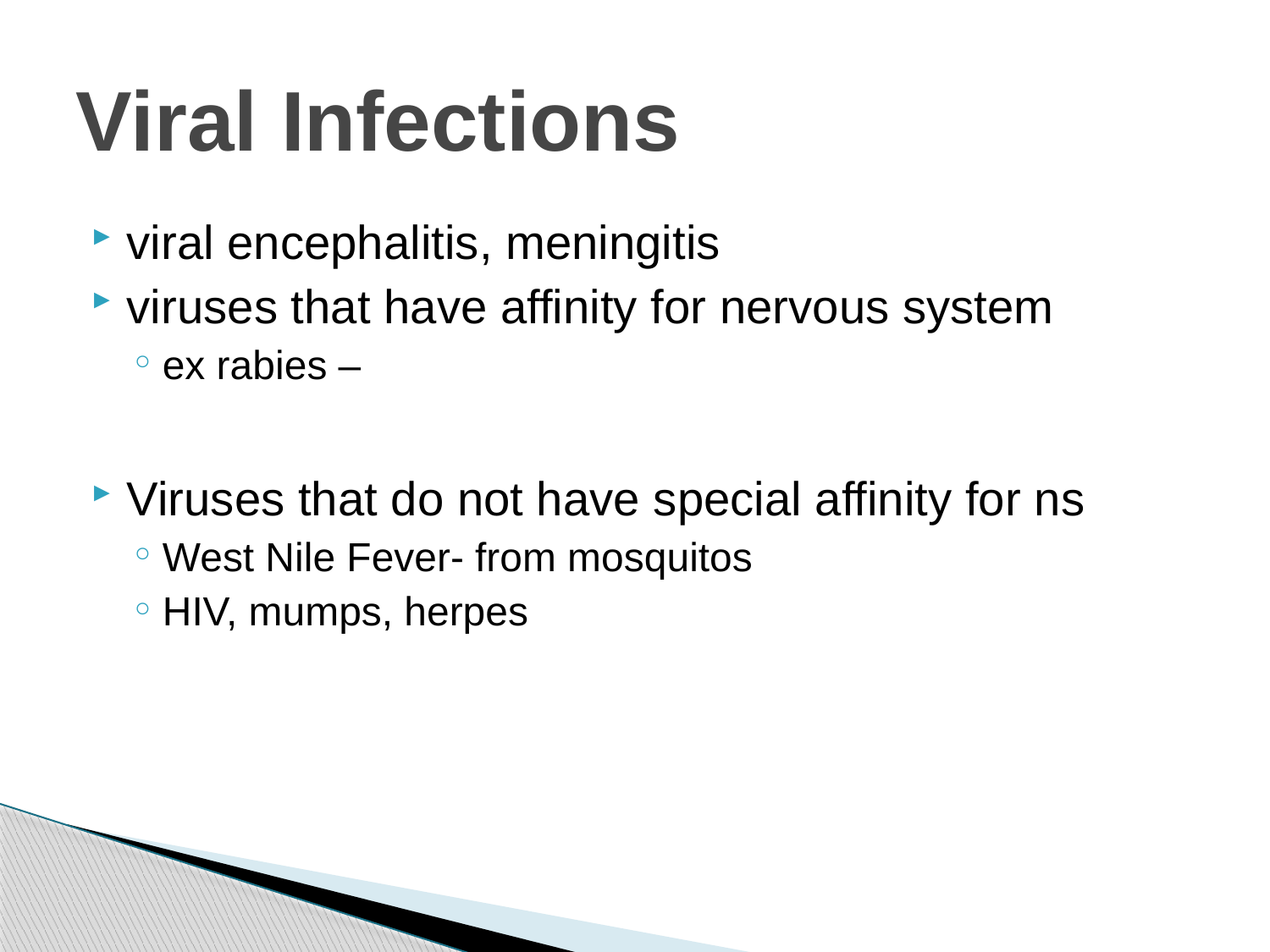

# Viral Infections
viral encephalitis, meningitis
viruses that have affinity for nervous system
ex rabies –

Viruses that do not have special affinity for ns
West Nile Fever- from mosquitos
HIV, mumps, herpes